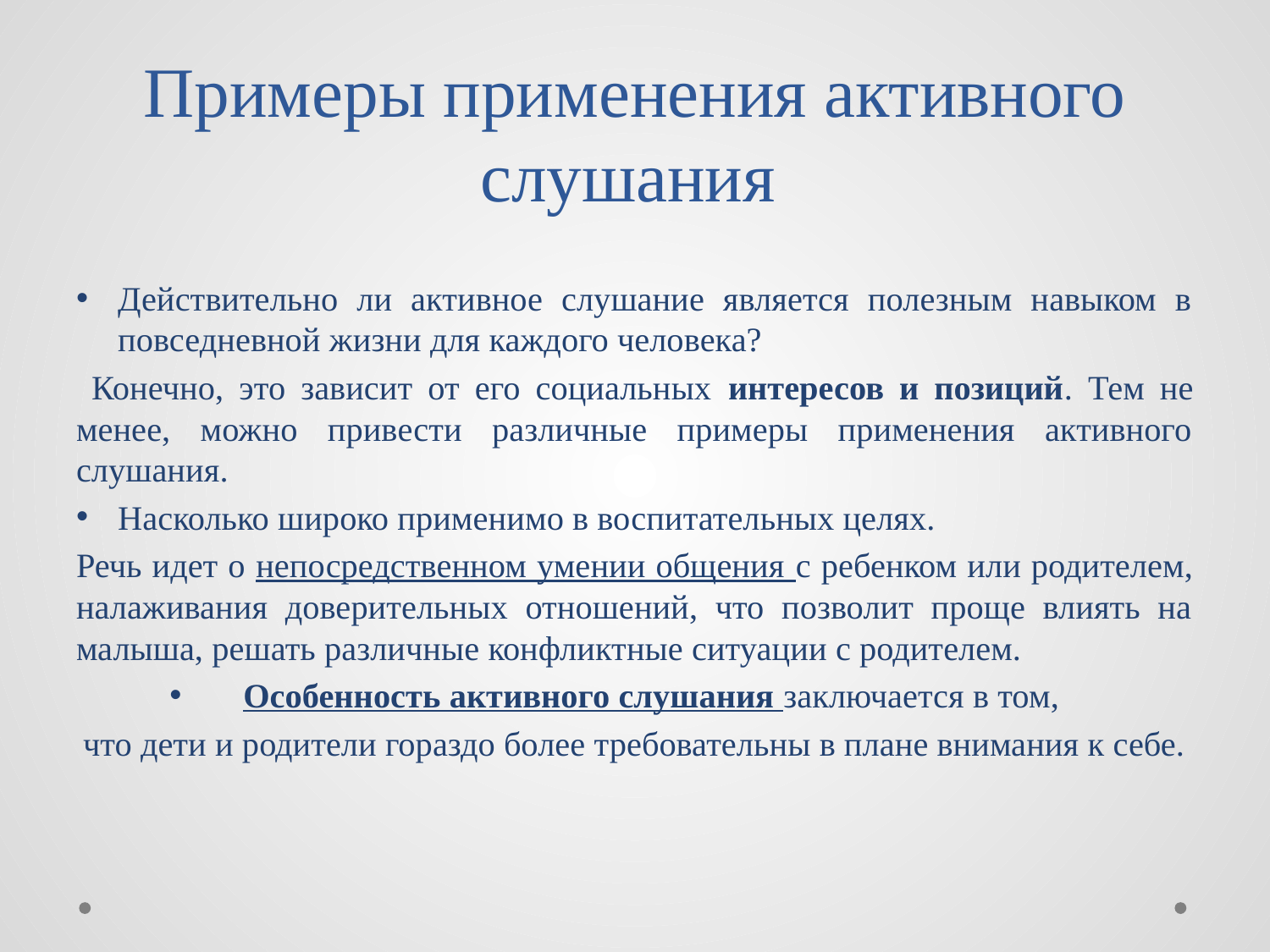

# Примеры применения активного слушания

Действительно ли активное слушание является полезным навыком в повседневной жизни для каждого человека?
 Конечно, это зависит от его социальных интересов и позиций. Тем не менее, можно привести различные примеры применения активного слушания.
Насколько широко применимо в воспитательных целях.
Речь идет о непосредственном умении общения с ребенком или родителем, налаживания доверительных отношений, что позволит проще влиять на малыша, решать различные конфликтные ситуации с родителем.
Особенность активного слушания заключается в том,
что дети и родители гораздо более требовательны в плане внимания к себе.